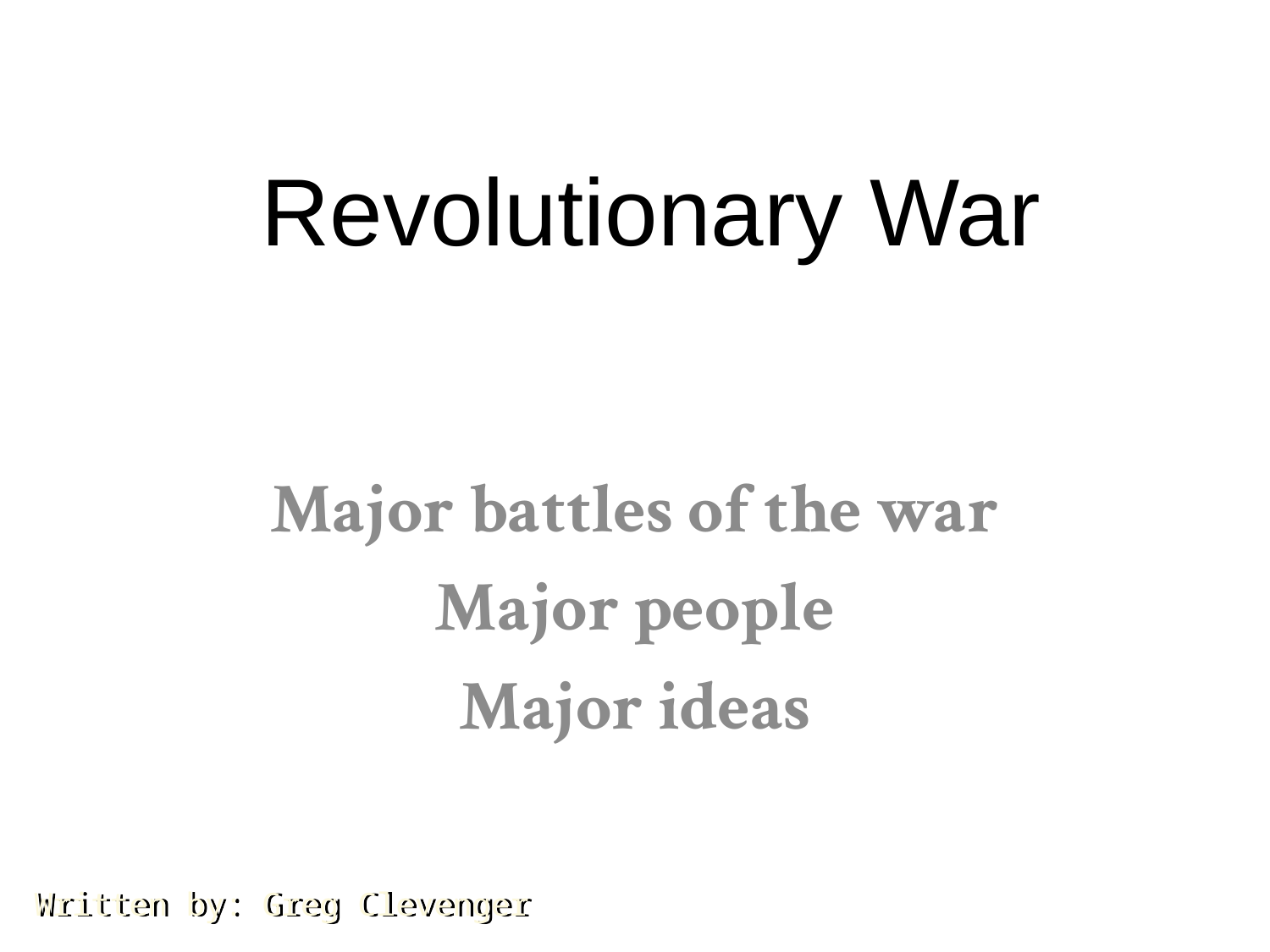

# Revolutionary War
Major battles of the war
Major people
Major ideas
Written by: Greg Clevenger